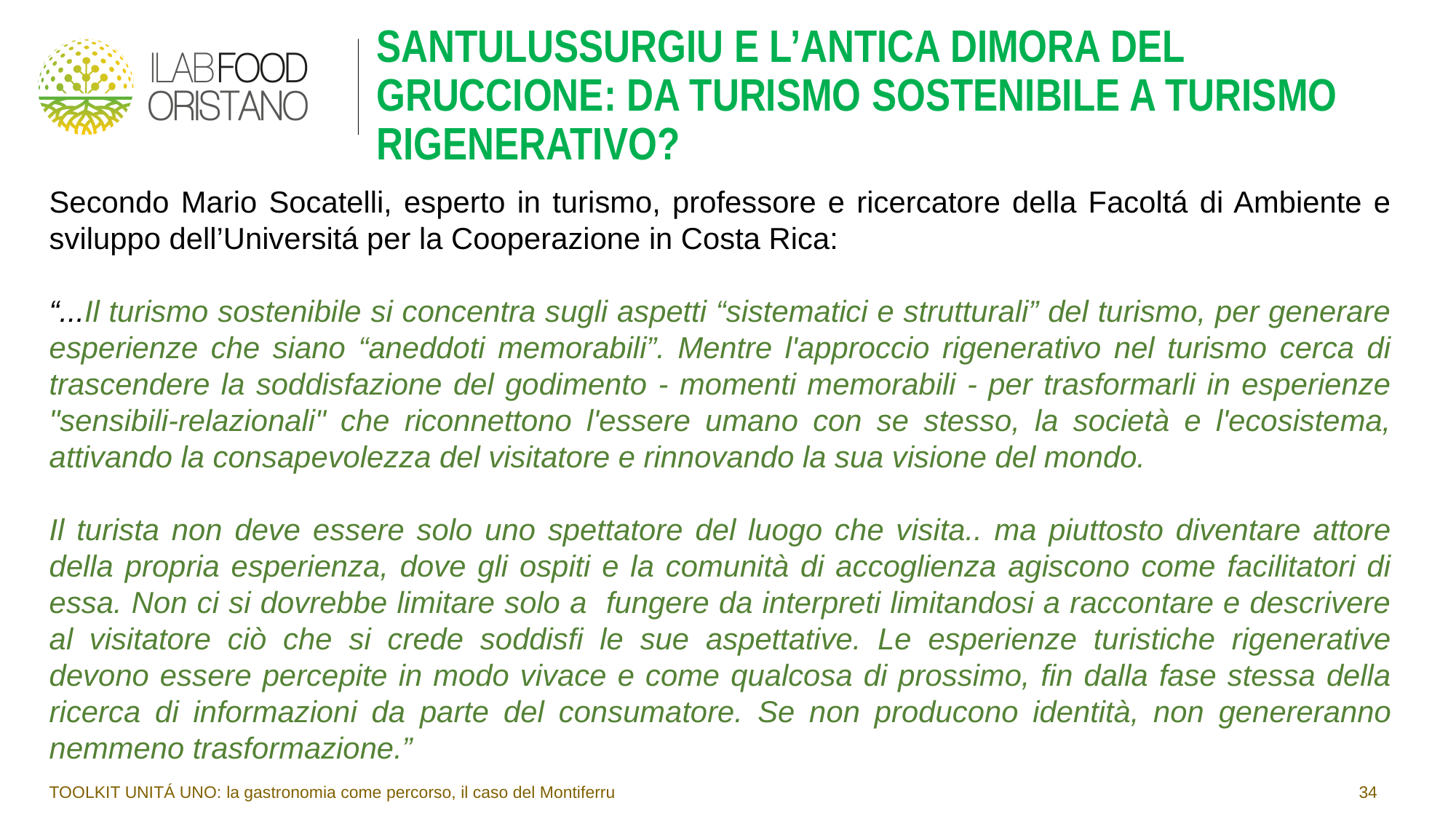

# SANTULUSSURGIU E L’ANTICA DIMORA DEL GRUCCIONE: DA TURISMO SOSTENIBILE A TURISMO RIGENERATIVO?
Secondo Mario Socatelli, esperto in turismo, professore e ricercatore della Facoltá di Ambiente e sviluppo dell’Universitá per la Cooperazione in Costa Rica:

“...Il turismo sostenibile si concentra sugli aspetti “sistematici e strutturali” del turismo, per generare esperienze che siano “aneddoti memorabili”. Mentre l'approccio rigenerativo nel turismo cerca di trascendere la soddisfazione del godimento - momenti memorabili - per trasformarli in esperienze "sensibili-relazionali" che riconnettono l'essere umano con se stesso, la società e l'ecosistema, attivando la consapevolezza del visitatore e rinnovando la sua visione del mondo.

Il turista non deve essere solo uno spettatore del luogo che visita.. ma piuttosto diventare attore della propria esperienza, dove gli ospiti e la comunità di accoglienza agiscono come facilitatori di essa. Non ci si dovrebbe limitare solo a  fungere da interpreti limitandosi a raccontare e descrivere al visitatore ciò che si crede soddisfi le sue aspettative. Le esperienze turistiche rigenerative devono essere percepite in modo vivace e come qualcosa di prossimo, fin dalla fase stessa della ricerca di informazioni da parte del consumatore. Se non producono identità, non genereranno nemmeno trasformazione.”

TOOLKIT UNITÁ UNO: la gastronomia come percorso, il caso del Montiferru							34